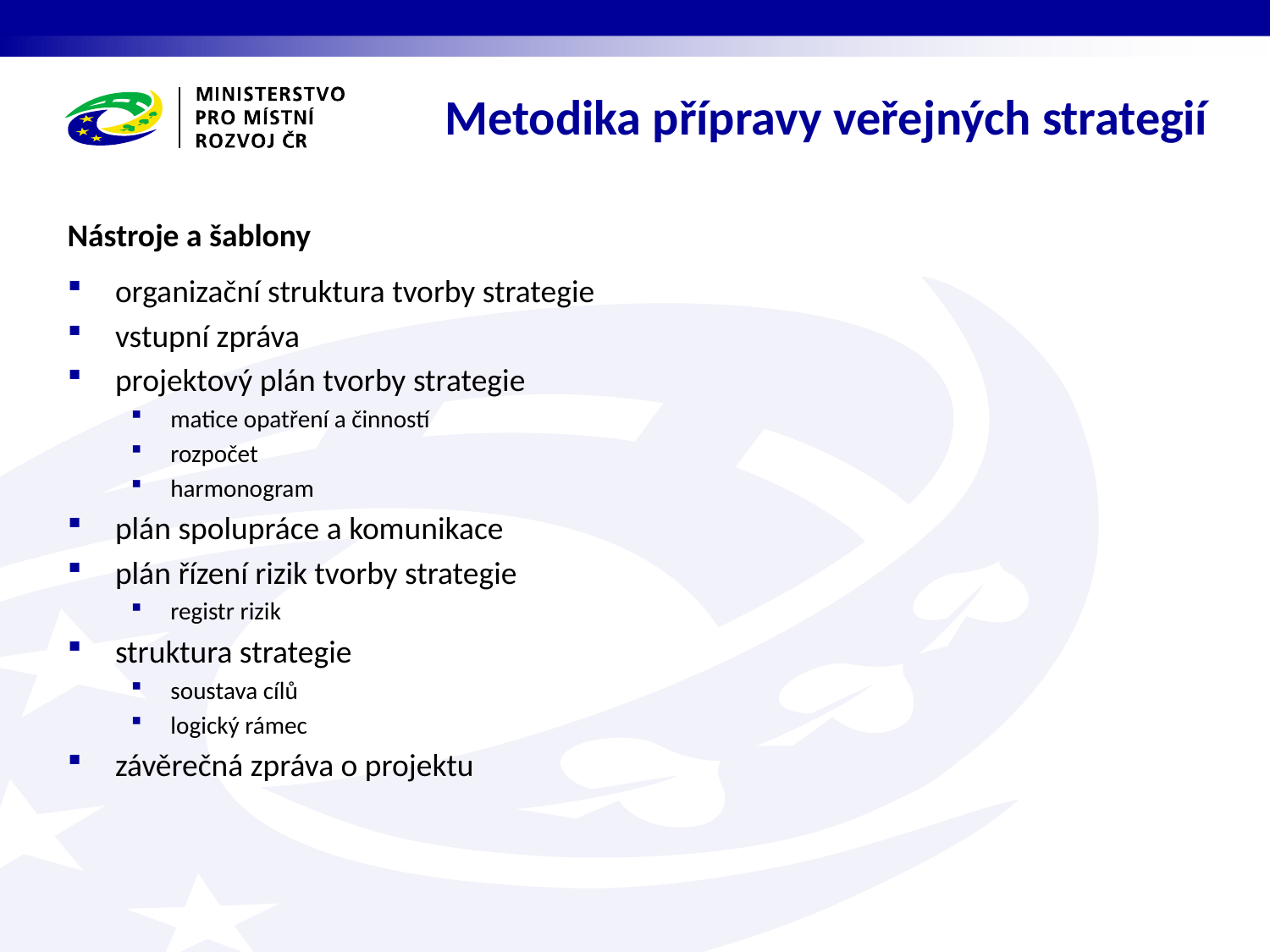

Metodika přípravy veřejných strategií
Nástroje a šablony

organizační struktura tvorby strategie
vstupní zpráva
projektový plán tvorby strategie
matice opatření a činností
rozpočet
harmonogram
plán spolupráce a komunikace
plán řízení rizik tvorby strategie
registr rizik
struktura strategie
soustava cílů
logický rámec
závěrečná zpráva o projektu